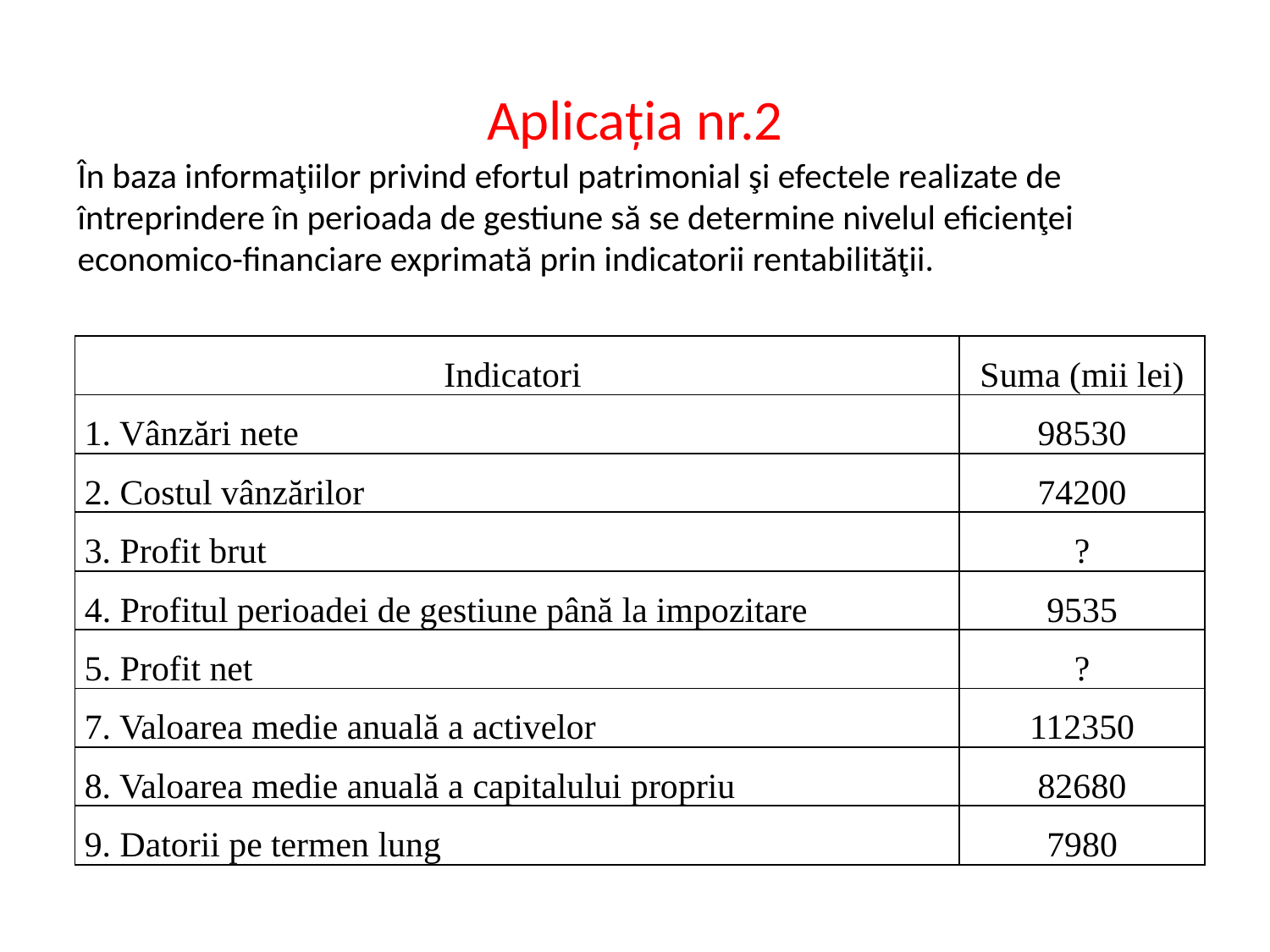

# Aplicația nr.2
În baza informaţiilor privind efortul patrimonial şi efectele realizate de întreprindere în perioada de gestiune să se determine nivelul eficienţei economico-financiare exprimată prin indicatorii rentabilităţii.
| Indicatori | Suma (mii lei) |
| --- | --- |
| 1. Vânzări nete | 98530 |
| 2. Costul vânzărilor | 74200 |
| 3. Profit brut | ? |
| 4. Profitul perioadei de gestiune până la impozitare | 9535 |
| 5. Profit net | ? |
| 7. Valoarea medie anuală a activelor | 112350 |
| 8. Valoarea medie anuală a capitalului propriu | 82680 |
| 9. Datorii pe termen lung | 7980 |